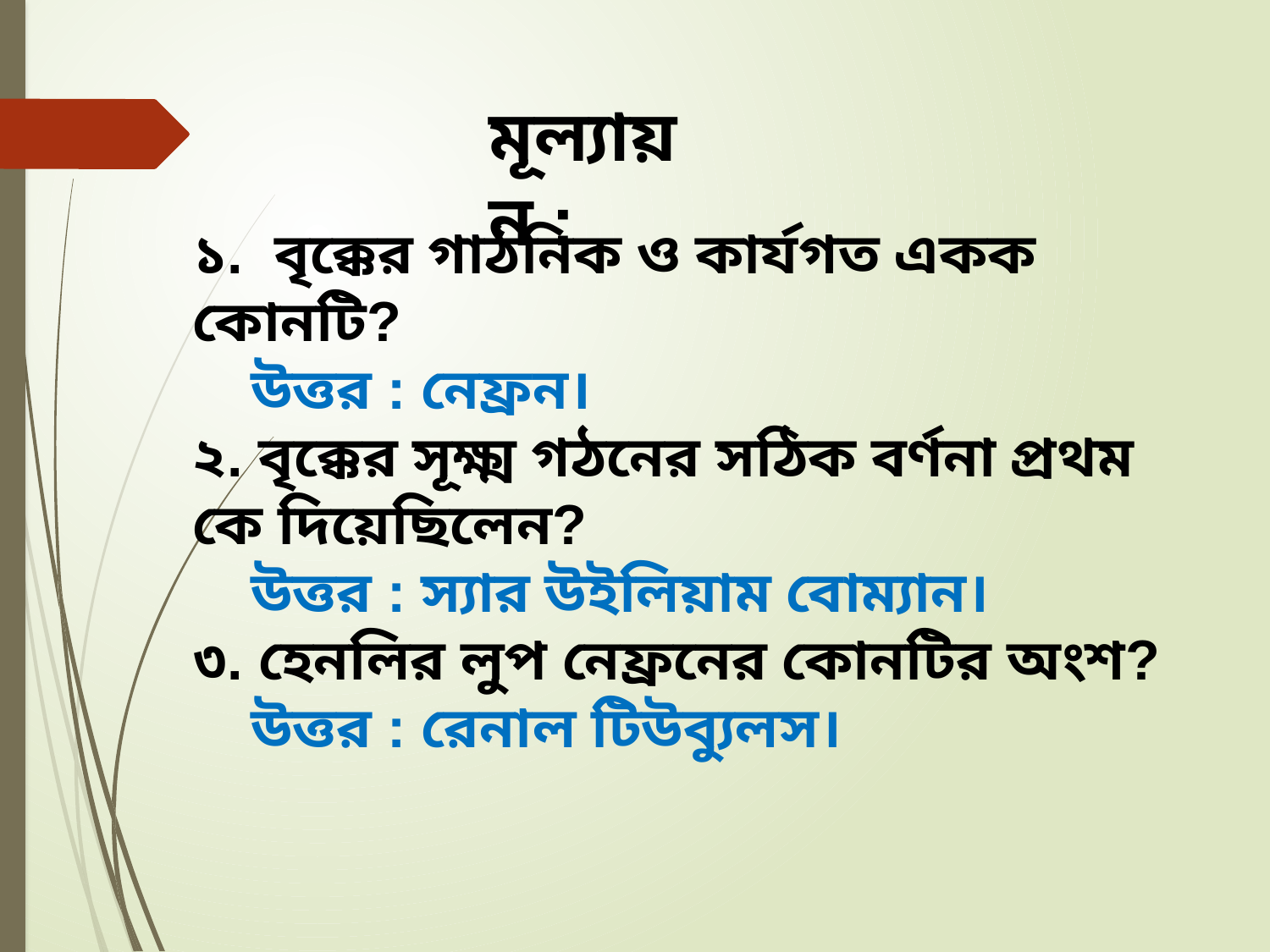

মূল্যায়ন :
১.  বৃক্কের গাঠনিক ও কার্যগত একক কোনটি?
    উত্তর : নেফ্রন।
২. বৃক্কের সূক্ষ্ম গঠনের সঠিক বর্ণনা প্রথম কে দিয়েছিলেন?
    উত্তর : স্যার উইলিয়াম বোম্যান।
৩. হেনলির লুপ নেফ্রনের কোনটির অংশ?
    উত্তর : রেনাল টিউব্যুলস।